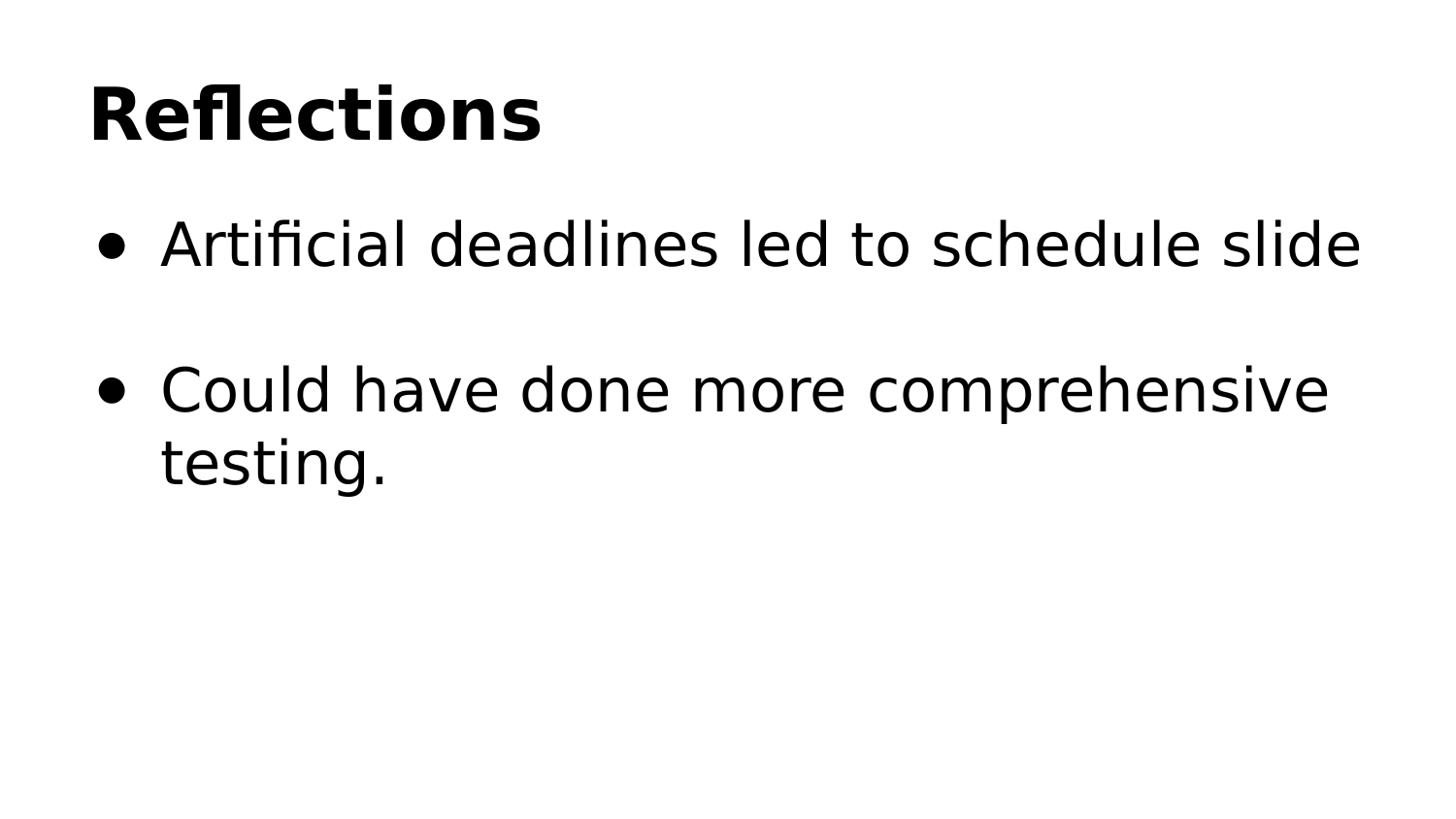

# Reflections
Artificial deadlines led to schedule slide
Could have done more comprehensive testing.